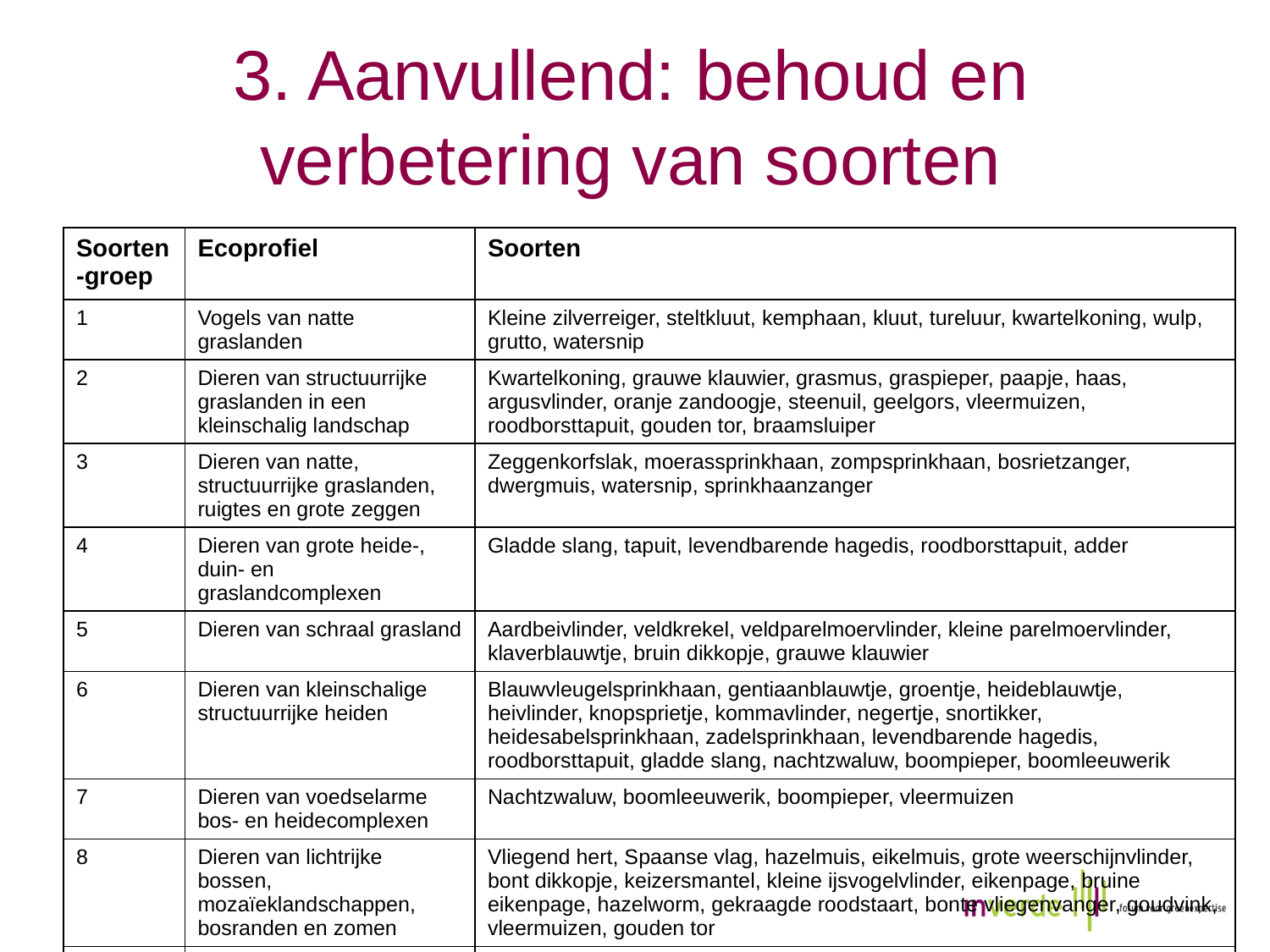

# 3. Aanvullend: behoud en verbetering van soorten
| Soorten-groep | Ecoprofiel | Soorten |
| --- | --- | --- |
| 1 | Vogels van natte graslanden | Kleine zilverreiger, steltkluut, kemphaan, kluut, tureluur, kwartelkoning, wulp, grutto, watersnip |
| 2 | Dieren van structuurrijke graslanden in een kleinschalig landschap | Kwartelkoning, grauwe klauwier, grasmus, graspieper, paapje, haas, argusvlinder, oranje zandoogje, steenuil, geelgors, vleermuizen, roodborsttapuit, gouden tor, braamsluiper |
| 3 | Dieren van natte, structuurrijke graslanden, ruigtes en grote zeggen | Zeggenkorfslak, moerassprinkhaan, zompsprinkhaan, bosrietzanger, dwergmuis, watersnip, sprinkhaanzanger |
| 4 | Dieren van grote heide-, duin- en graslandcomplexen | Gladde slang, tapuit, levendbarende hagedis, roodborsttapuit, adder |
| 5 | Dieren van schraal grasland | Aardbeivlinder, veldkrekel, veldparelmoervlinder, kleine parelmoervlinder, klaverblauwtje, bruin dikkopje, grauwe klauwier |
| 6 | Dieren van kleinschalige structuurrijke heiden | Blauwvleugelsprinkhaan, gentiaanblauwtje, groentje, heideblauwtje, heivlinder, knopsprietje, kommavlinder, negertje, snortikker, heidesabelsprinkhaan, zadelsprinkhaan, levendbarende hagedis, roodborsttapuit, gladde slang, nachtzwaluw, boompieper, boomleeuwerik |
| 7 | Dieren van voedselarme bos- en heidecomplexen | Nachtzwaluw, boomleeuwerik, boompieper, vleermuizen |
| 8 | Dieren van lichtrijke bossen, mozaïeklandschappen, bosranden en zomen | Vliegend hert, Spaanse vlag, hazelmuis, eikelmuis, grote weerschijnvlinder, bont dikkopje, keizersmantel, kleine ijsvogelvlinder, eikenpage, bruine eikenpage, hazelworm, gekraagde roodstaart, bonte vliegenvanger, goudvink, vleermuizen, gouden tor |
| 9 | Dieren van structuurrijke, gesloten bossen | Middelste bonte specht, wespendief, zwarte specht, havik, appelvink, fluiter, bosuil, glanskop, goudvink, boomklever, houtsnip, matkop, nachtegaal, wielewaal, gewone bronlibel, vuursalamander, das, vleermuizen |
| 10 | Moerasvogels | Porseleinhoen, roerdomp, lepelaar, woudaap, blauwborst, kwak, bruine kiekendief |
| 11 | Dieren van vegetatierijke plassen | Platte schijfhoren, gevlekte witsnuitlibel, vroege glazenmaker, variabele waterjuffer, gaffelwaterjuffer, glassnijder, Kempense heidelibel, gevlekte glanslibel, knoflookpad, boomkikker, bittervoorn, snoek, zeelt, dodaars, zomertaling, slobeend, geoorde fuut |
| 12 | Dieren van poelen | Vroedmeesterpad, kamsalamander, boomkikker |
| 13 | Dieren van vennen, voedselarme vijvers en poelen | Heikikker, poelkikker, rugstreeppad, knoflookpad, maanwaterjuffer, speerwaterjuffer, noordse witsnuitlibel, venglazenmaker, venwitsnuitlibel, hoogveenglanslibel, gerande oeverspin |